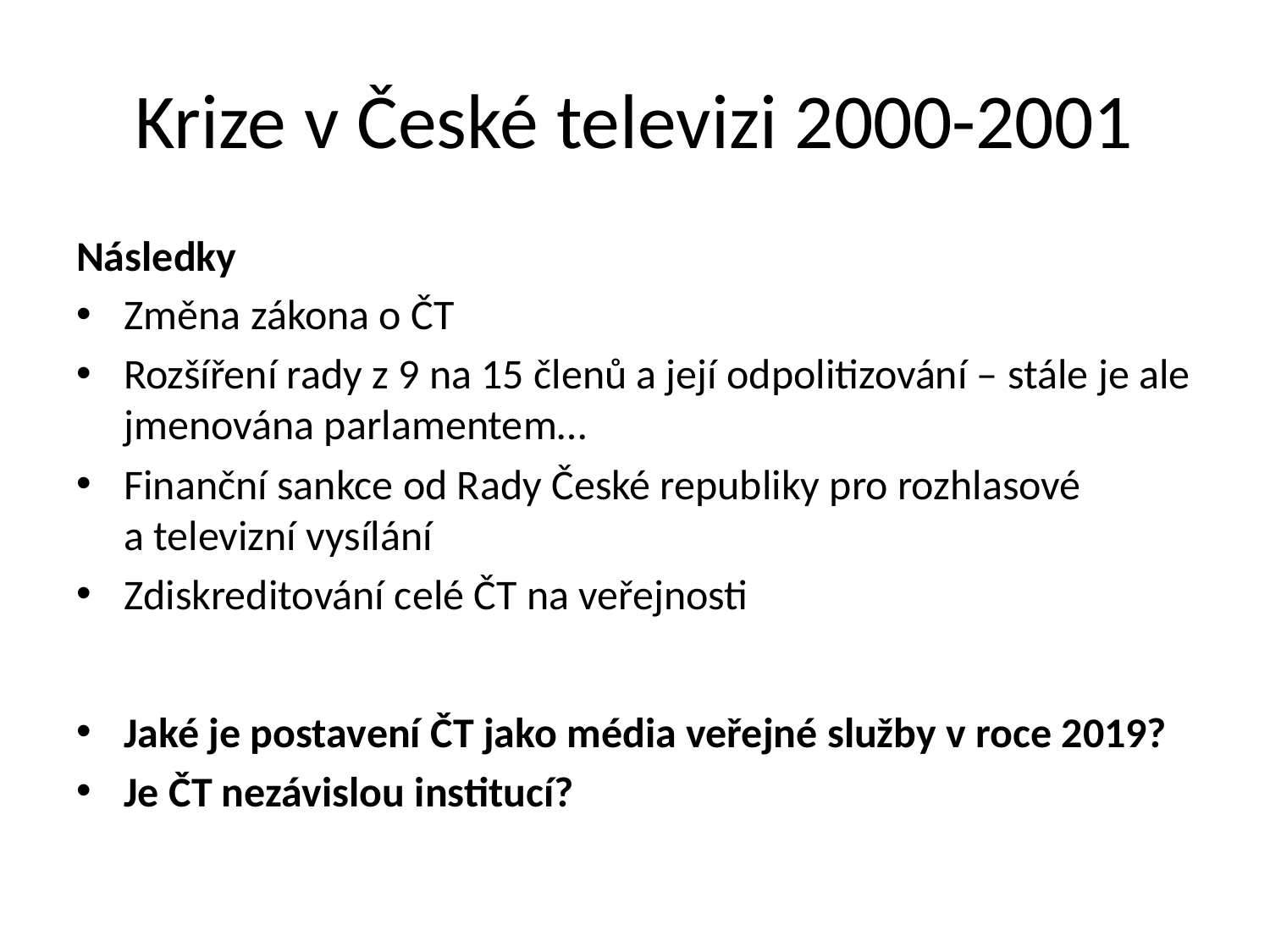

# Krize v České televizi 2000-2001
Následky
Změna zákona o ČT
Rozšíření rady z 9 na 15 členů a její odpolitizování – stále je ale jmenována parlamentem…
Finanční sankce od Rady České republiky pro rozhlasové a televizní vysílání
Zdiskreditování celé ČT na veřejnosti

Jaké je postavení ČT jako média veřejné služby v roce 2019?
Je ČT nezávislou institucí?